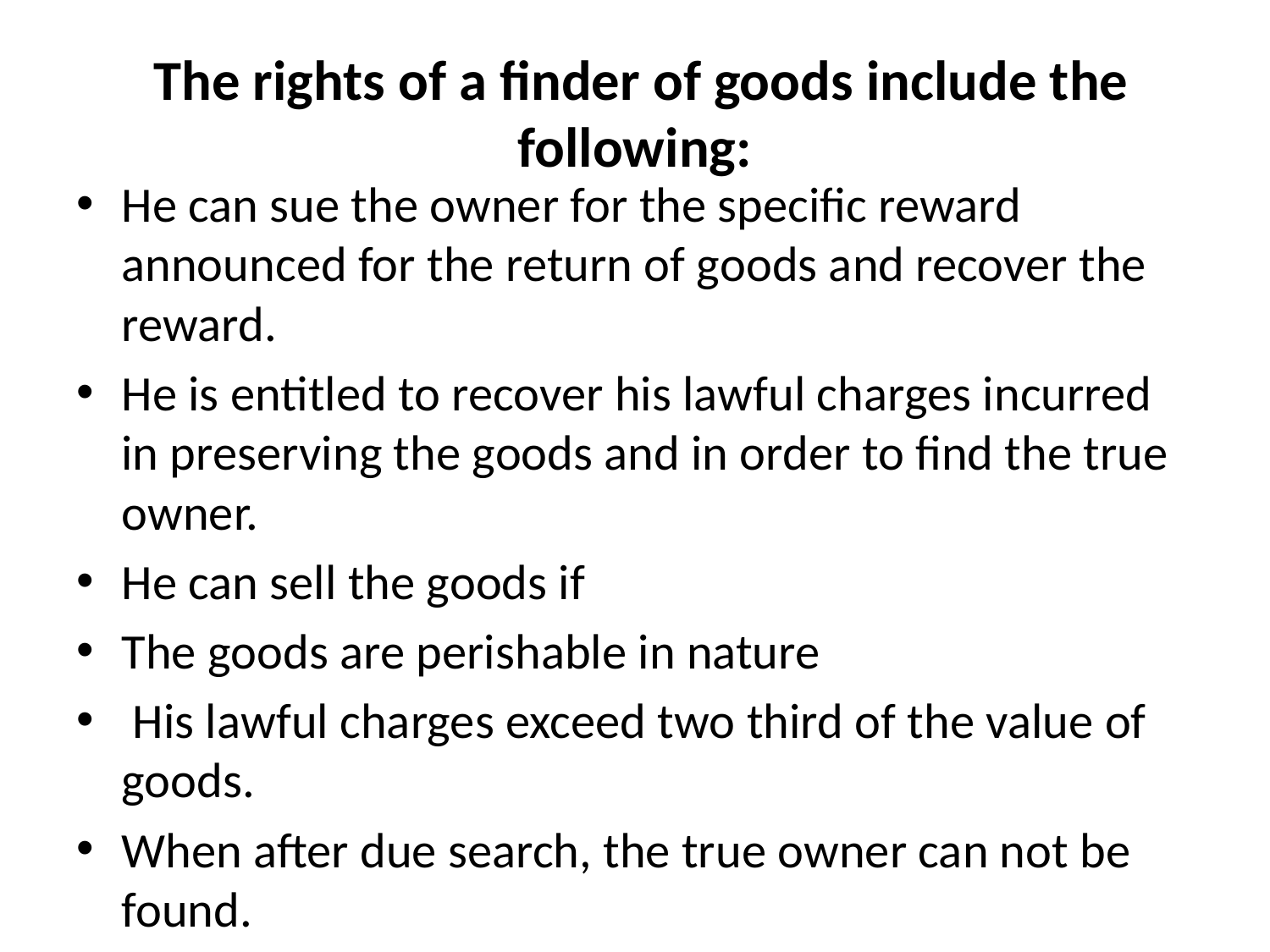

# The rights of a finder of goods include the following:
He can sue the owner for the specific reward announced for the return of goods and recover the reward.
He is entitled to recover his lawful charges incurred in preserving the goods and in order to find the true owner.
He can sell the goods if
The goods are perishable in nature
 His lawful charges exceed two third of the value of goods.
When after due search, the true owner can not be found.